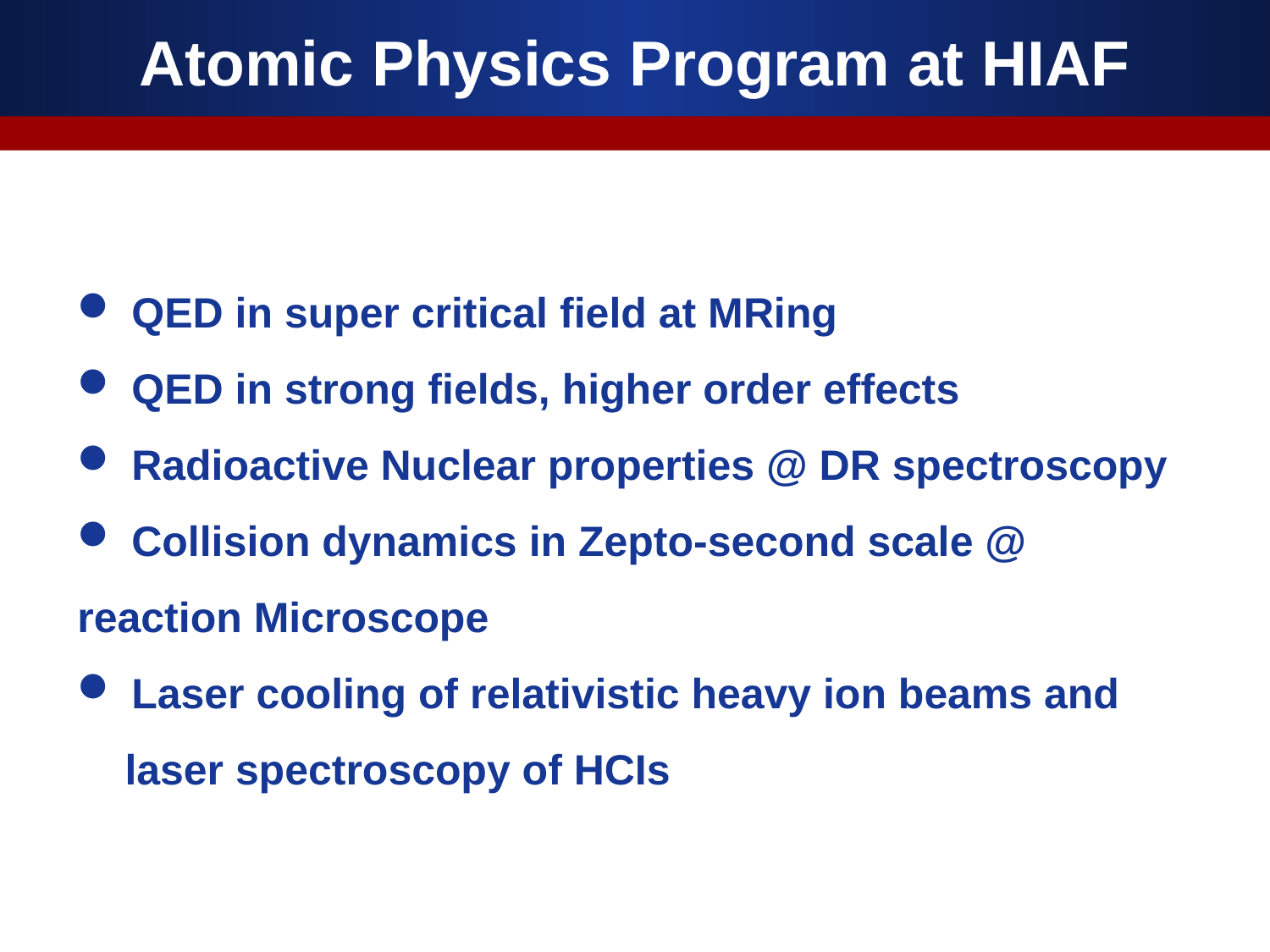

Atomic Physics Program at HIAF
 QED in super critical field at MRing
 QED in strong fields, higher order effects
 Radioactive Nuclear properties @ DR spectroscopy
 Collision dynamics in Zepto-second scale @ reaction Microscope
 Laser cooling of relativistic heavy ion beams and
    laser spectroscopy of HCIs